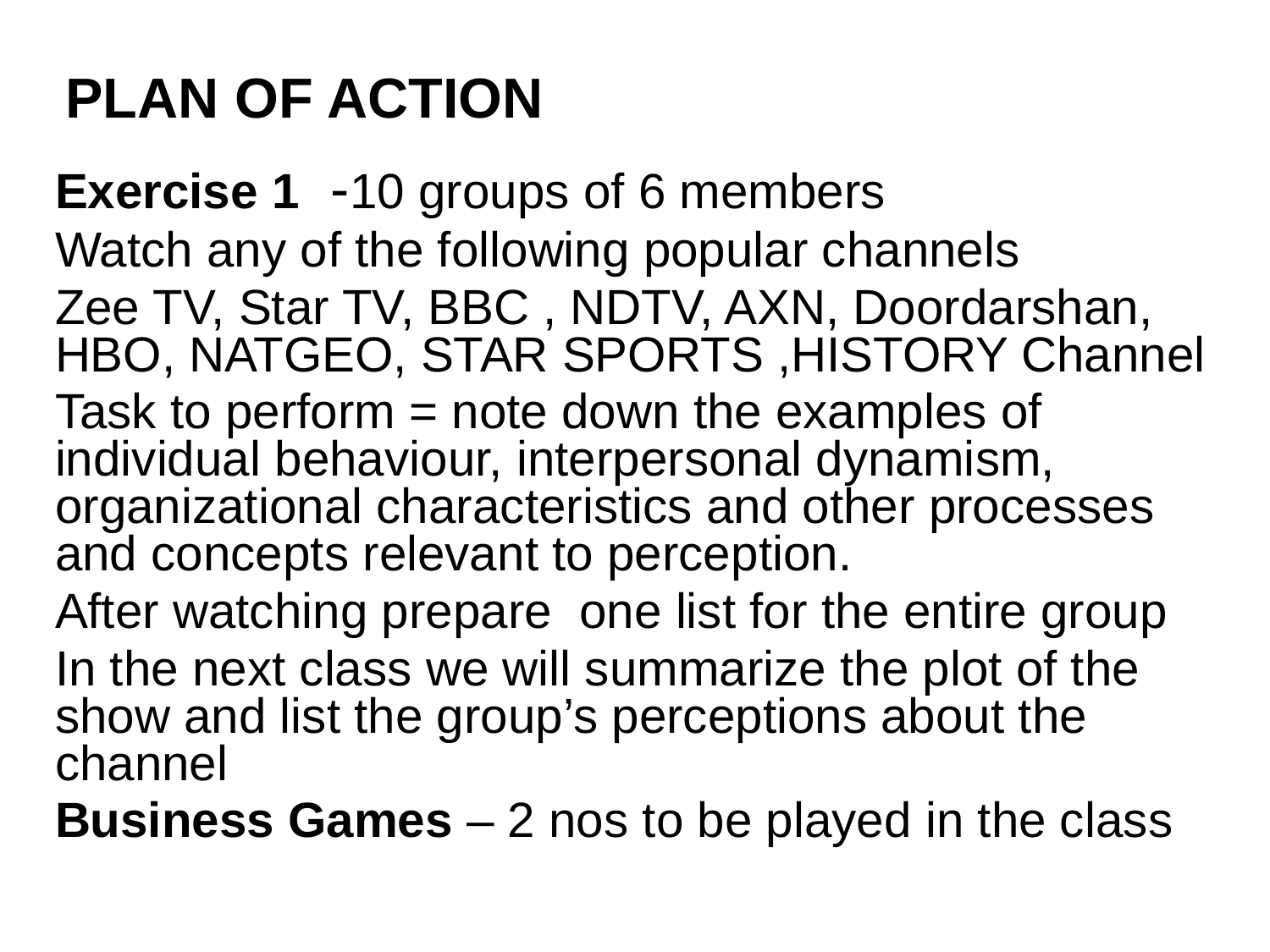

# PLAN OF ACTION
Exercise 1  -10 groups of 6 members
Watch any of the following popular channels
Zee TV, Star TV, BBC , NDTV, AXN, Doordarshan, HBO, NATGEO, STAR SPORTS ,HISTORY Channel
Task to perform = note down the examples of individual behaviour, interpersonal dynamism, organizational characteristics and other processes  and concepts relevant to perception.
After watching prepare  one list for the entire group
In the next class we will summarize the plot of the show and list the group’s perceptions about the channel
Business Games – 2 nos to be played in the class